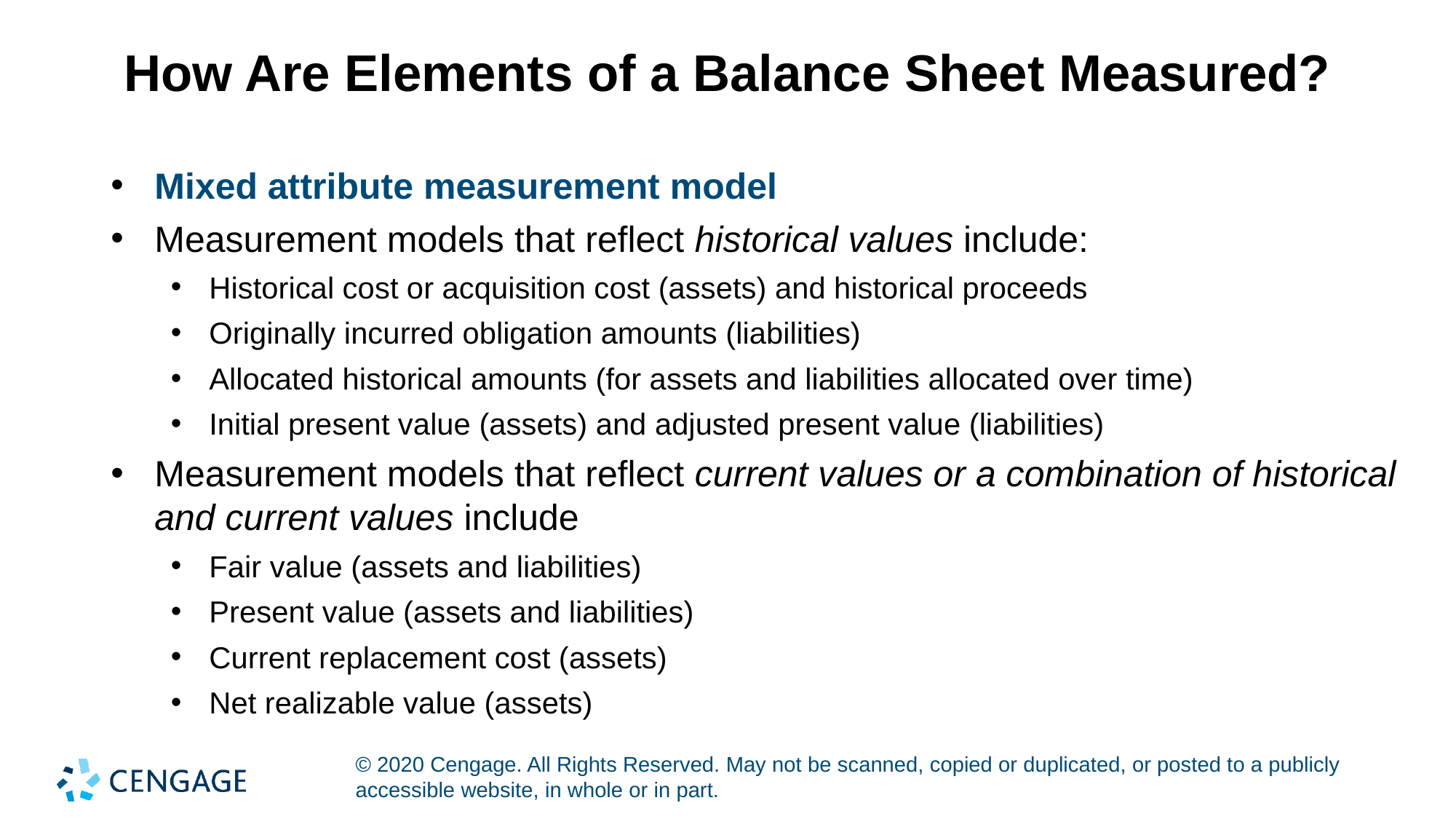

# How Are Elements of a Balance Sheet Measured?
Mixed attribute measurement model
Measurement models that reflect historical values include:
Historical cost or acquisition cost (assets) and historical proceeds
Originally incurred obligation amounts (liabilities)
Allocated historical amounts (for assets and liabilities allocated over time)
Initial present value (assets) and adjusted present value (liabilities)
Measurement models that reflect current values or a combination of historical and current values include
Fair value (assets and liabilities)
Present value (assets and liabilities)
Current replacement cost (assets)
Net realizable value (assets)